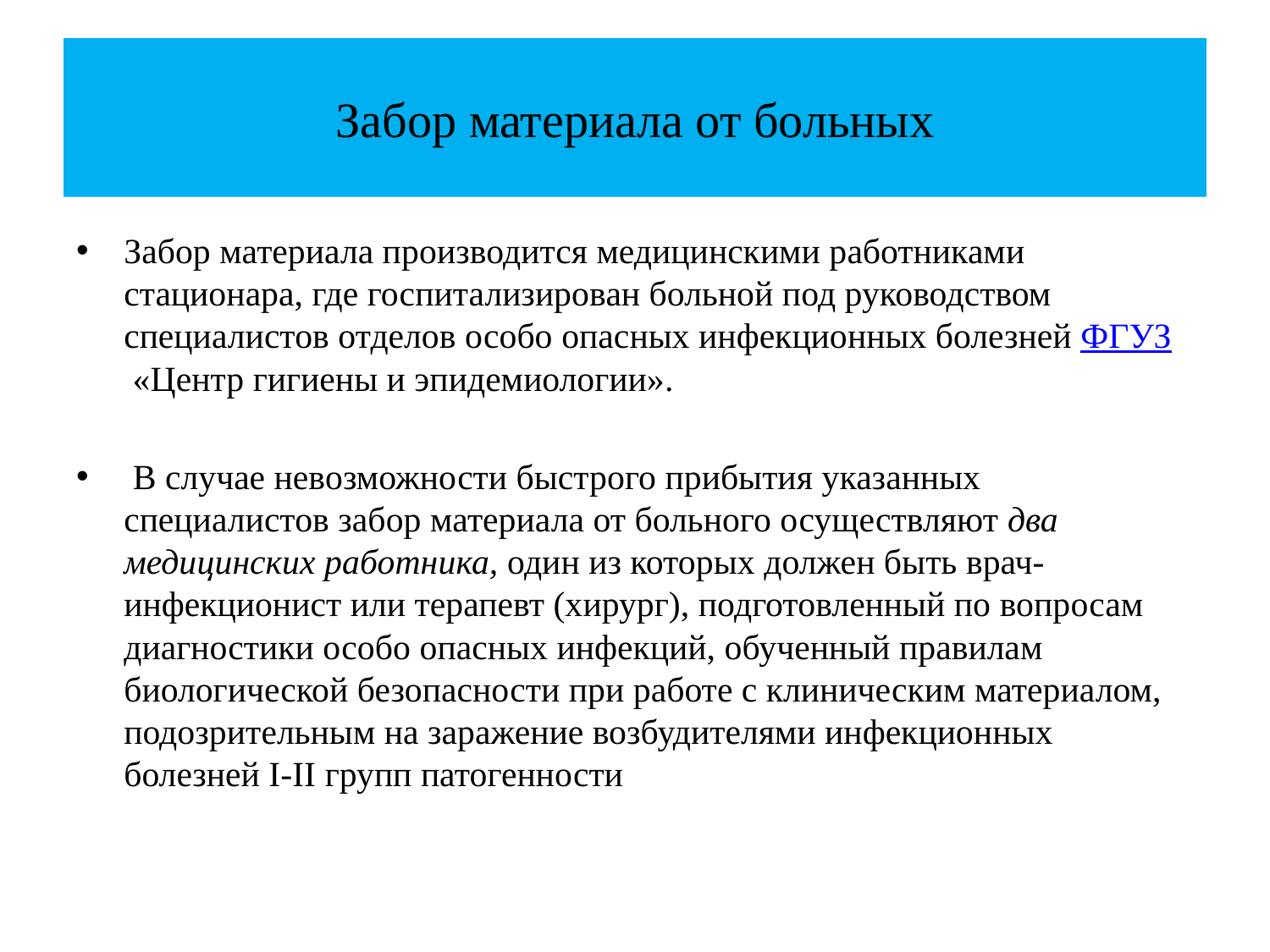

# Забор материала от больных
Забор материала производится медицинскими работниками стационара, где госпитализирован больной под руководством специалистов отделов особо опасных инфекционных болезней ФГУЗ «Центр гигиены и эпидемиологии».

 В случае невозможности быстрого прибытия указанных специалистов забор материала от больного осуществляют два медицинских работника, один из которых должен быть врач-инфекционист или терапевт (хирург), подготовленный по вопросам диагностики особо опасных инфекций, обученный правилам биологической безопасности при работе с клиническим материалом, подозрительным на заражение возбудителями инфекционных болезней I-II групп патогенности